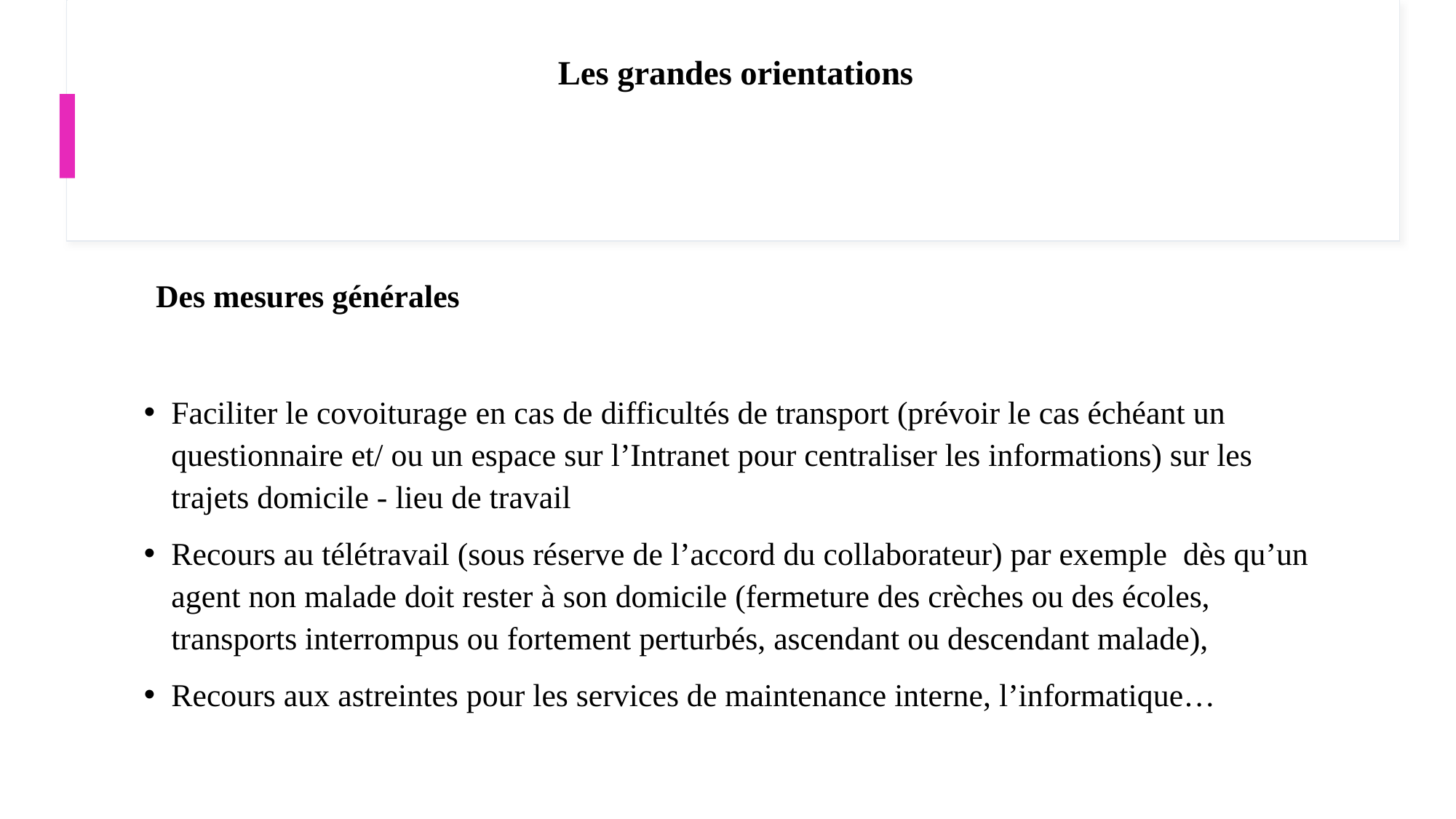

# Les grandes orientations
 Des mesures générales

Faciliter le covoiturage en cas de difficultés de transport (prévoir le cas échéant un questionnaire et/ ou un espace sur l’Intranet pour centraliser les informations) sur les trajets domicile - lieu de travail
Recours au télétravail (sous réserve de l’accord du collaborateur) par exemple  dès qu’un agent non malade doit rester à son domicile (fermeture des crèches ou des écoles, transports interrompus ou fortement perturbés, ascendant ou descendant malade),
Recours aux astreintes pour les services de maintenance interne, l’informatique…